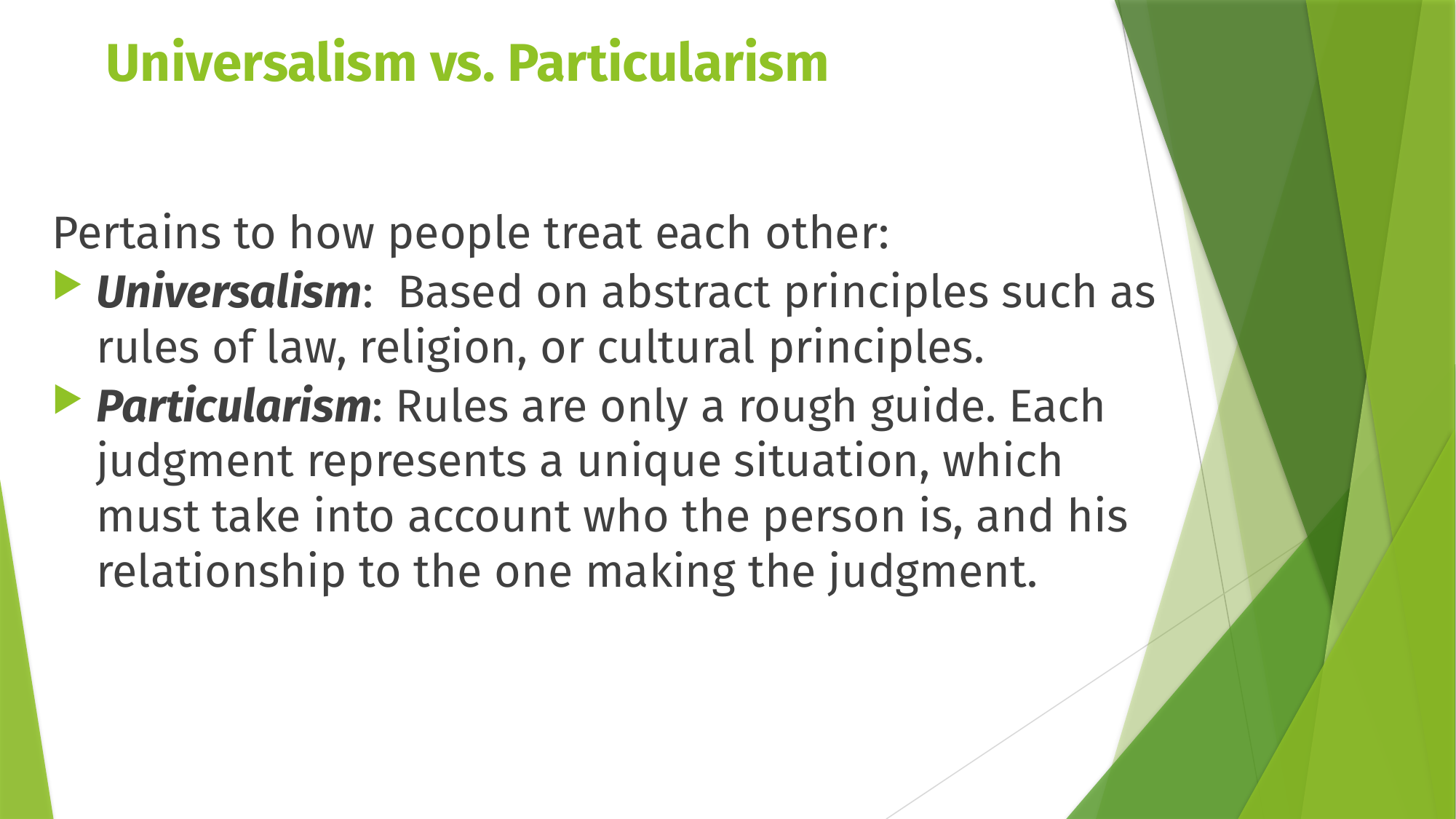

# Universalism vs. Particularism
Pertains to how people treat each other:
Universalism:  Based on abstract principles such as rules of law, religion, or cultural principles.
Particularism: Rules are only a rough guide. Each judgment represents a unique situation, which must take into account who the person is, and his relationship to the one making the judgment.